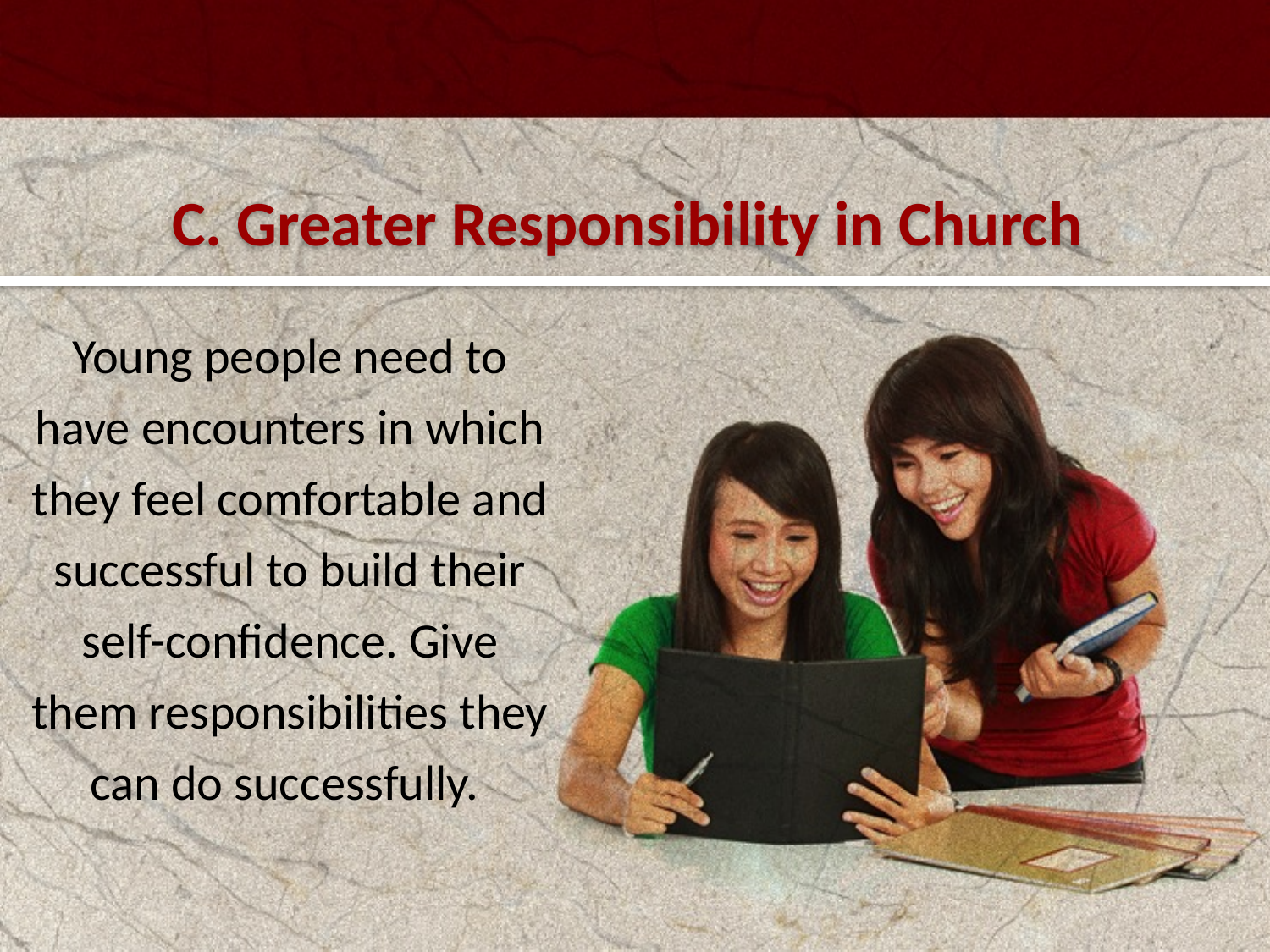

C. Greater Responsibility in Church

Young people need to have encounters in which they feel comfortable and successful to build their self-confidence. Give them responsibilities they can do successfully.